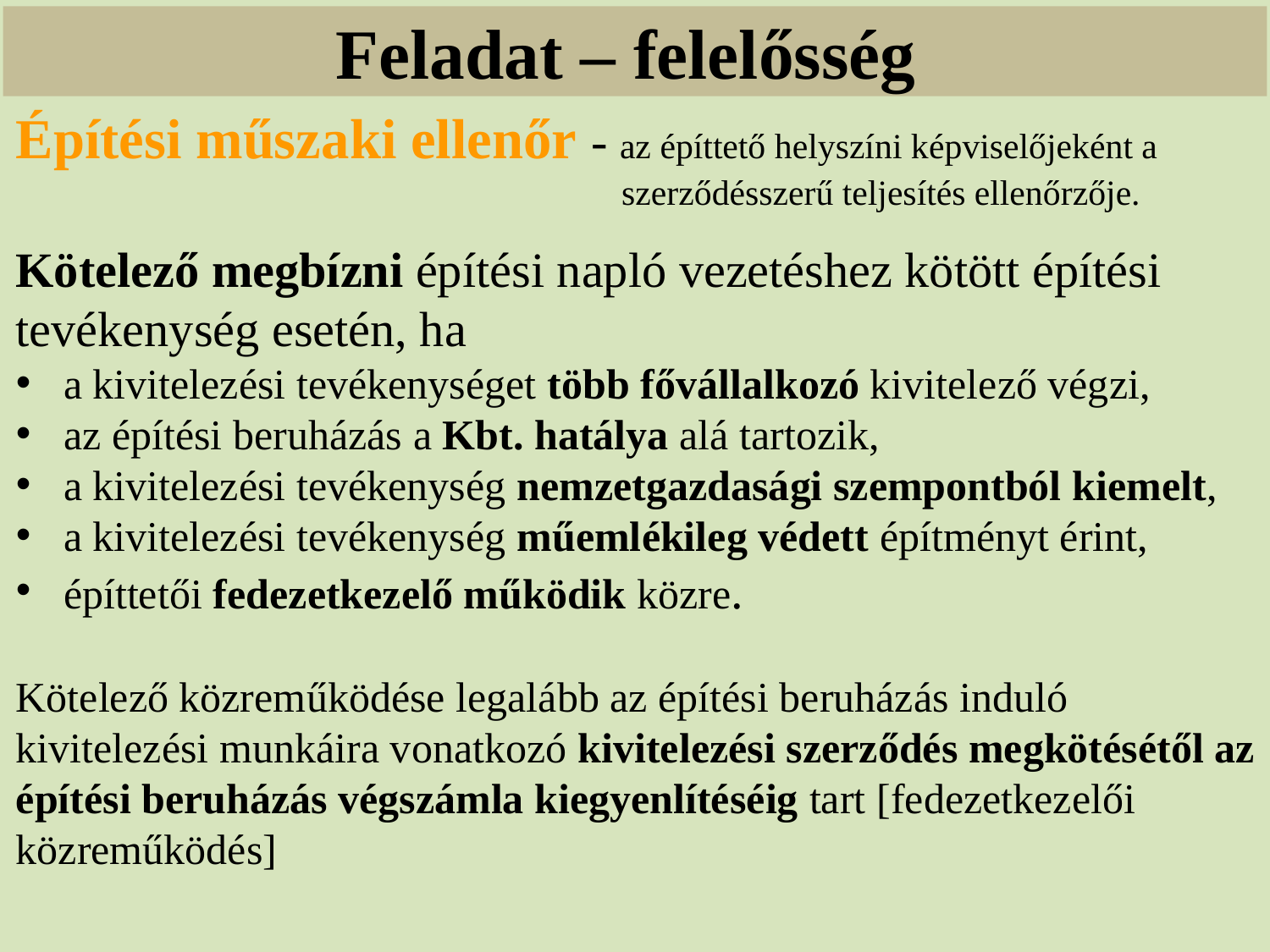

# Feladat – felelősség
Építési műszaki ellenőr - az építtető helyszíni képviselőjeként a 				           szerződésszerű teljesítés ellenőrzője.

Kötelező megbízni építési napló vezetéshez kötött építési tevékenység esetén, ha
a kivitelezési tevékenységet több fővállalkozó kivitelező végzi,
az építési beruházás a Kbt. hatálya alá tartozik,
a kivitelezési tevékenység nemzetgazdasági szempontból kiemelt,
a kivitelezési tevékenység műemlékileg védett építményt érint,
építtetői fedezetkezelő működik közre.

Kötelező közreműködése legalább az építési beruházás induló kivitelezési munkáira vonatkozó kivitelezési szerződés megkötésétől az építési beruházás végszámla kiegyenlítéséig tart [fedezetkezelői közreműködés]